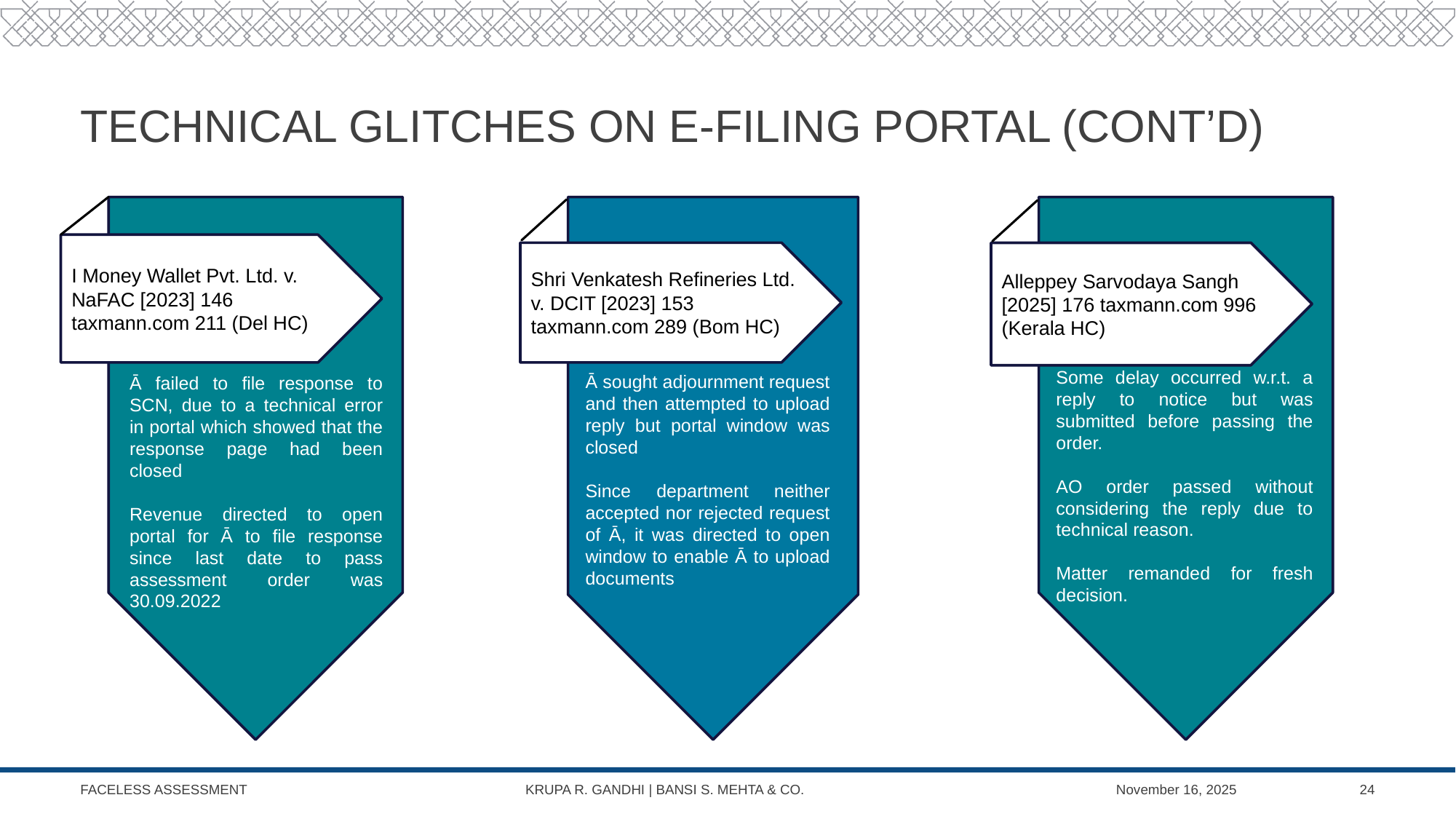

# Technical glitches on E-filing portal (CONT’D)
I Money Wallet Pvt. Ltd. v. NaFAC [2023] 146 taxmann.com 211 (Del HC)
Shri Venkatesh Refineries Ltd. v. DCIT [2023] 153 taxmann.com 289 (Bom HC)
Alleppey Sarvodaya Sangh [2025] 176 taxmann.com 996 (Kerala HC)

Some delay occurred w.r.t. a reply to notice but was submitted before passing the order.

AO order passed without considering the reply due to technical reason.

Matter remanded for fresh decision.

Ā sought adjournment request and then attempted to upload reply but portal window was closed

Since department neither accepted nor rejected request of Ā, it was directed to open window to enable Ā to upload documents

Ā failed to file response to SCN, due to a technical error in portal which showed that the response page had been closed

Revenue directed to open portal for Ā to file response since last date to pass assessment order was 30.09.2022

FACELESS ASSESSMENT                                                                         KRUPA R. GANDHI | BANSI S. MEHTA & CO.
November 16, 2025
24